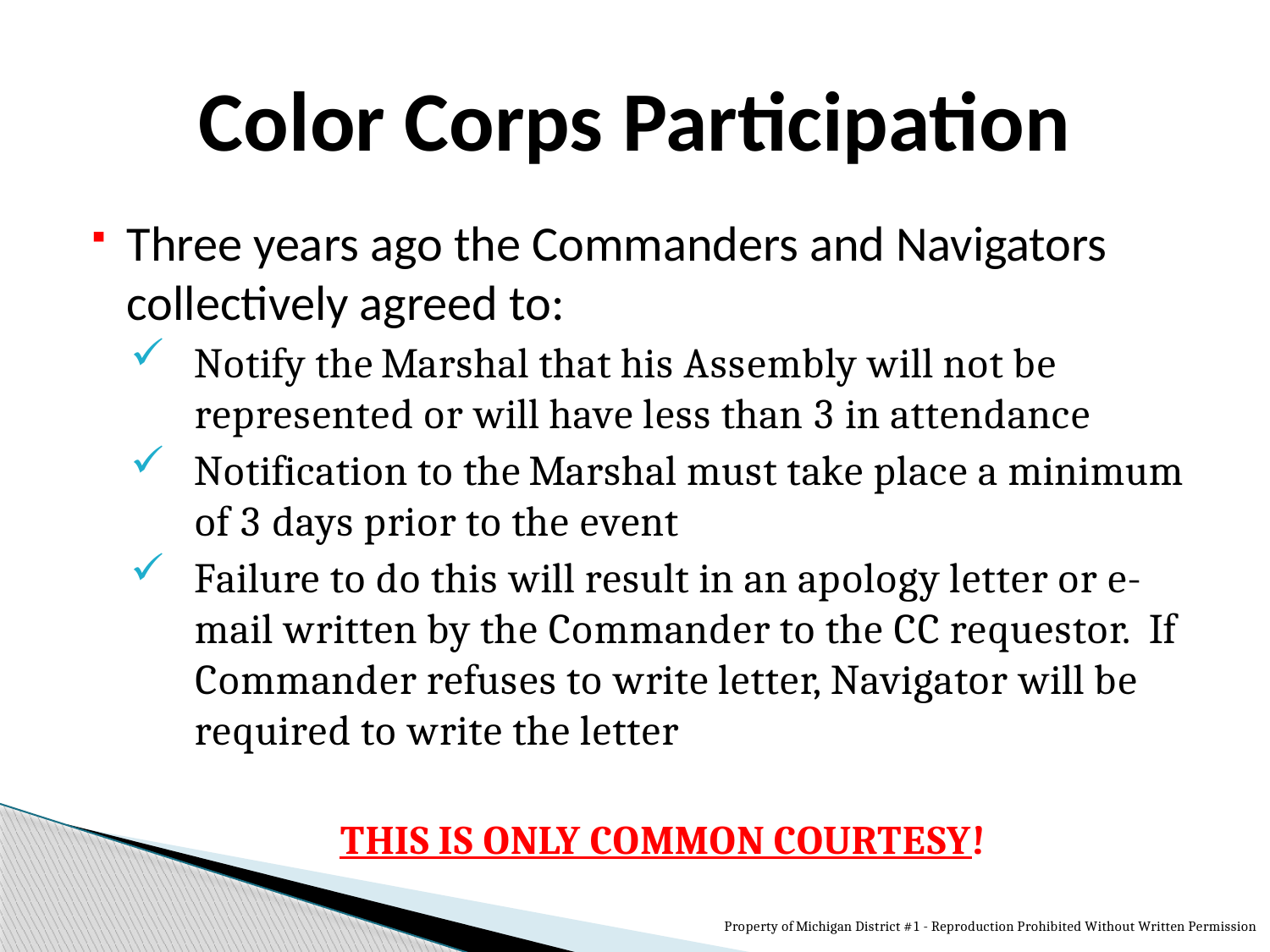

# Color Corps Participation
Three years ago the Commanders and Navigators collectively agreed to:
Notify the Marshal that his Assembly will not be represented or will have less than 3 in attendance
Notification to the Marshal must take place a minimum of 3 days prior to the event
Failure to do this will result in an apology letter or e-mail written by the Commander to the CC requestor.  If Commander refuses to write letter, Navigator will be required to write the letter

THIS IS ONLY COMMON COURTESY!
Property of Michigan District #1 - Reproduction Prohibited Without Written Permission